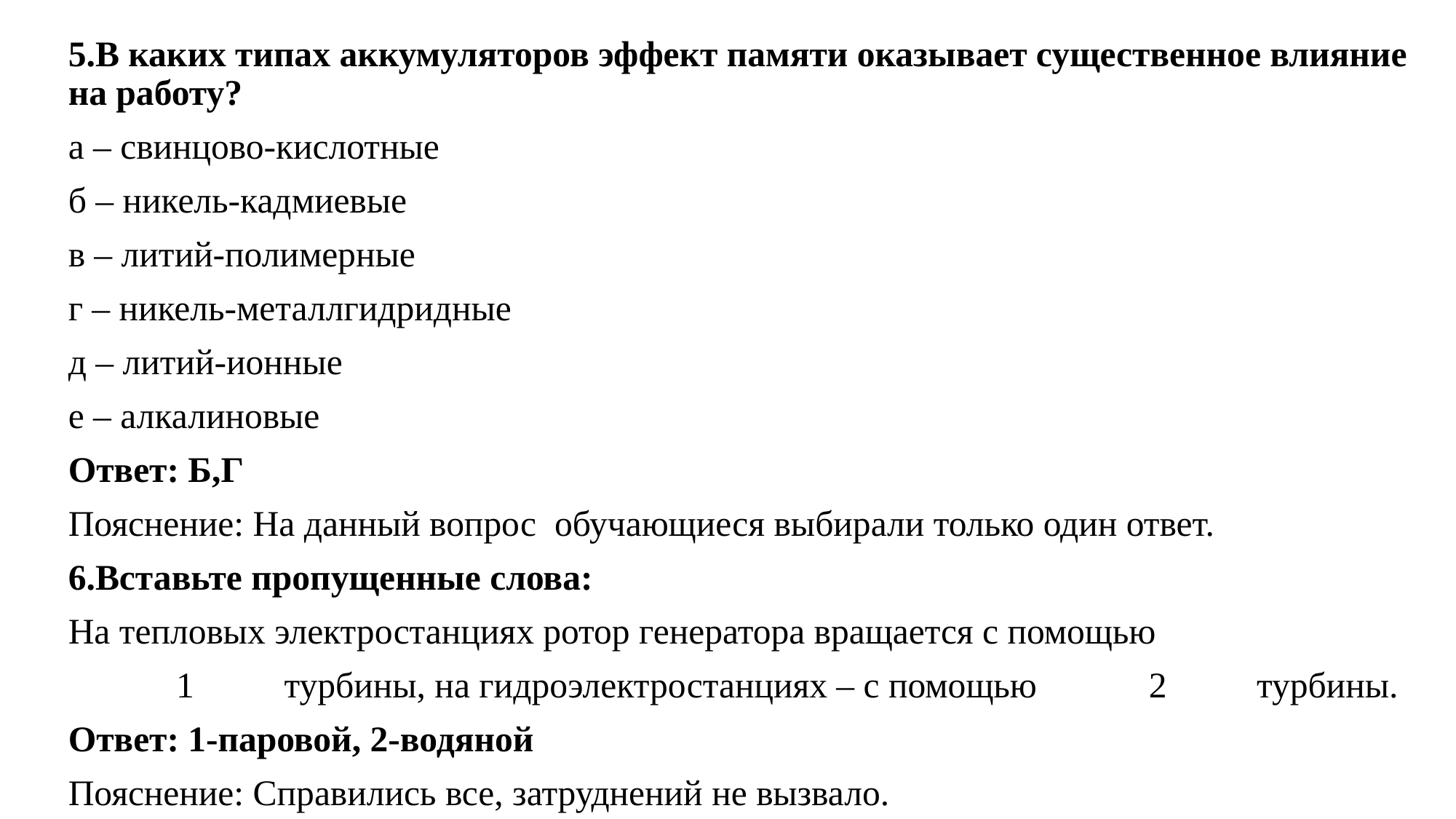

5.В каких типах аккумуляторов эффект памяти оказывает существенное влияние на работу?
а – свинцово-кислотные
б – никель-кадмиевые
в – литий-полимерные
г – никель-металлгидридные
д – литий-ионные
е – алкалиновые
Ответ: Б,Г
Пояснение: На данный вопрос  обучающиеся выбирали только один ответ.
6.Вставьте пропущенные слова:
На тепловых электростанциях ротор генератора вращается с помощью
	1	турбины, на гидроэлектростанциях – с помощью 	2	турбины.
Ответ: 1-паровой, 2-водяной
Пояснение: Справились все, затруднений не вызвало.